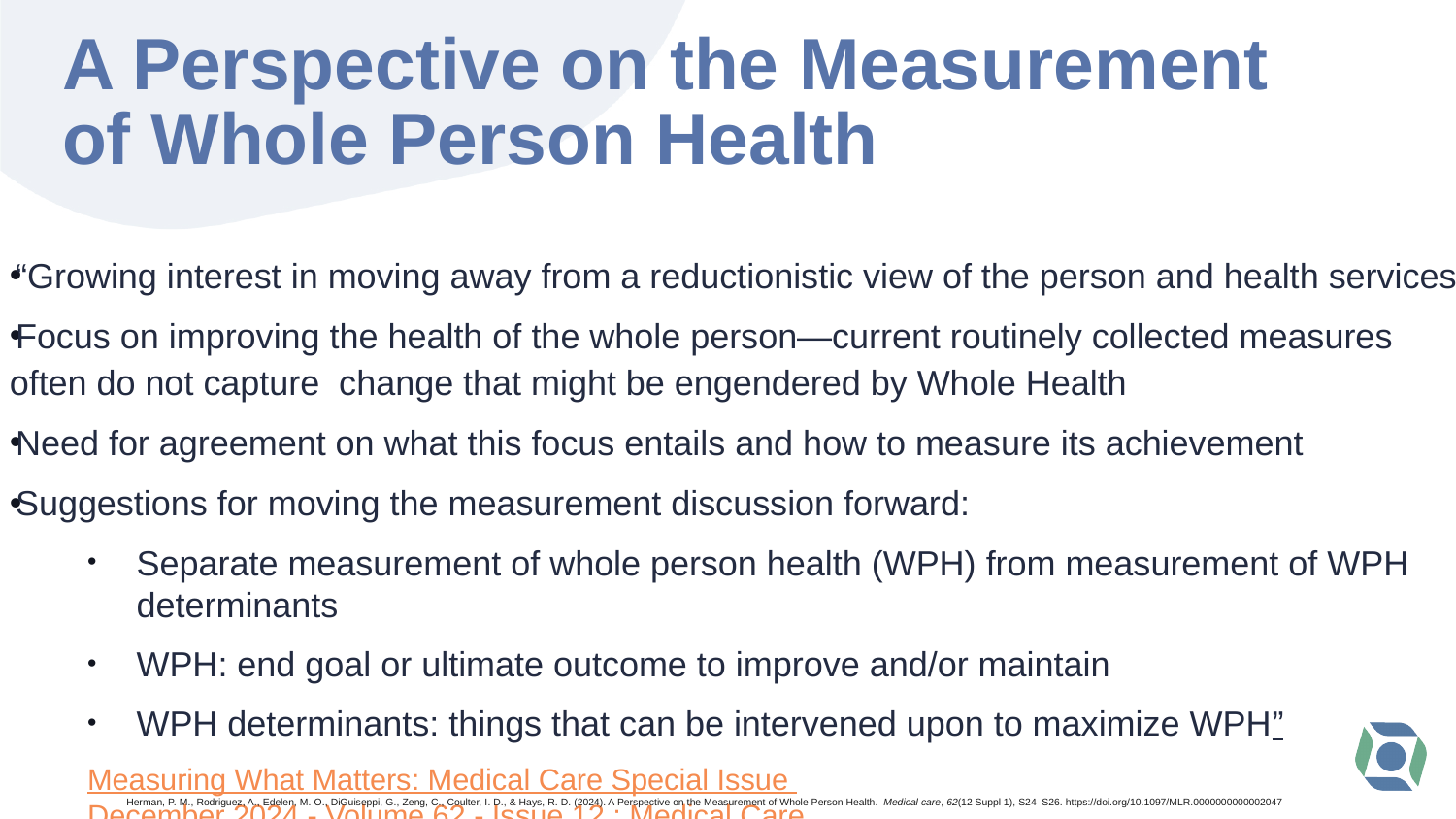

# A Perspective on the Measurement of Whole Person Health
“Growing interest in moving away from a reductionistic view of the person and health services
Focus on improving the health of the whole person—current routinely collected measures often do not capture  change that might be engendered by Whole Health
Need for agreement on what this focus entails and how to measure its achievement
Suggestions for moving the measurement discussion forward:
Separate measurement of whole person health (WPH) from measurement of WPH determinants
WPH: end goal or ultimate outcome to improve and/or maintain
WPH determinants: things that can be intervened upon to maximize WPH”
Measuring What Matters: Medical Care Special Issue December 2024 - Volume 62 - Issue 12 : Medical Care

Herman, P. M., Rodriguez, A., Edelen, M. O., DiGuiseppi, G., Zeng, C., Coulter, I. D., & Hays, R. D. (2024). A Perspective on the Measurement of Whole Person Health. Medical care, 62(12 Suppl 1), S24–S26. https://doi.org/10.1097/MLR.0000000000002047